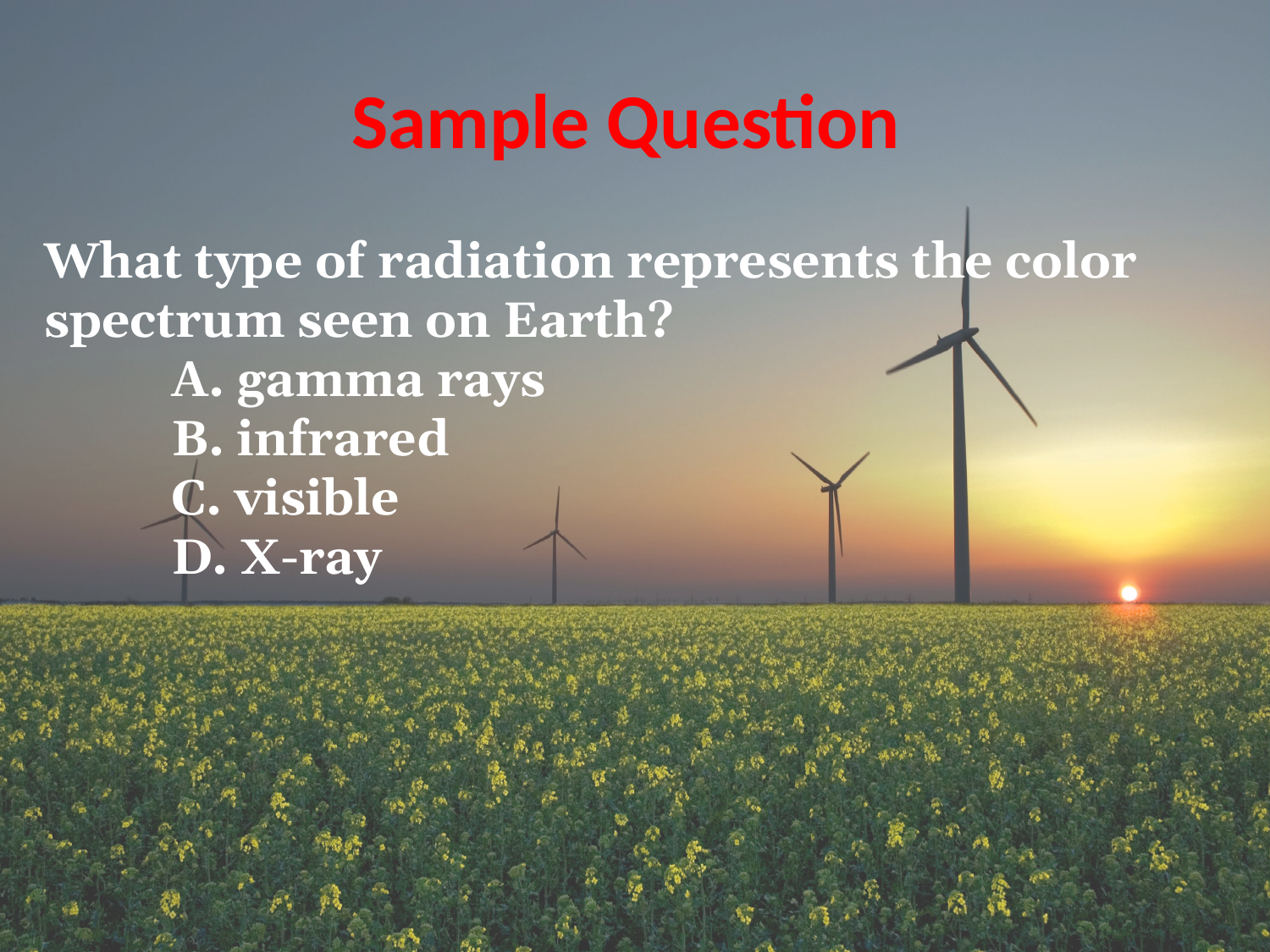

# Sample Question
What type of radiation represents the color spectrum seen on Earth?
	A. gamma rays
	B. infrared
	C. visible
	D. X-ray